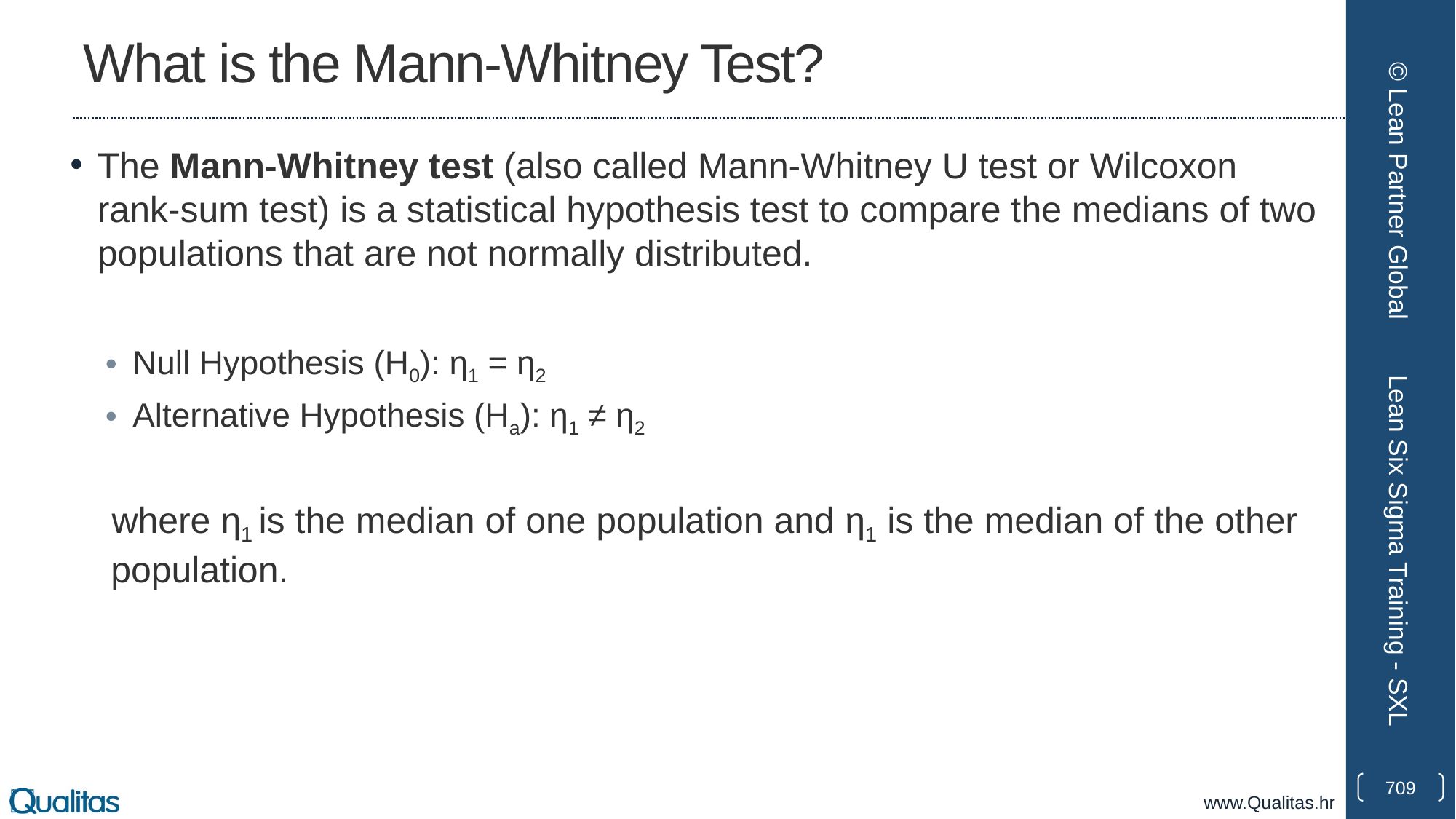

# What is the Mann-Whitney Test?
The Mann-Whitney test (also called Mann-Whitney U test or Wilcoxon rank-sum test) is a statistical hypothesis test to compare the medians of two populations that are not normally distributed.

Null Hypothesis (H0): η1 = η2
Alternative Hypothesis (Ha): η1 ≠ η2

where η1 is the median of one population and η1 is the median of the other population.
© Lean Partner Global
Lean Six Sigma Training - SXL
709